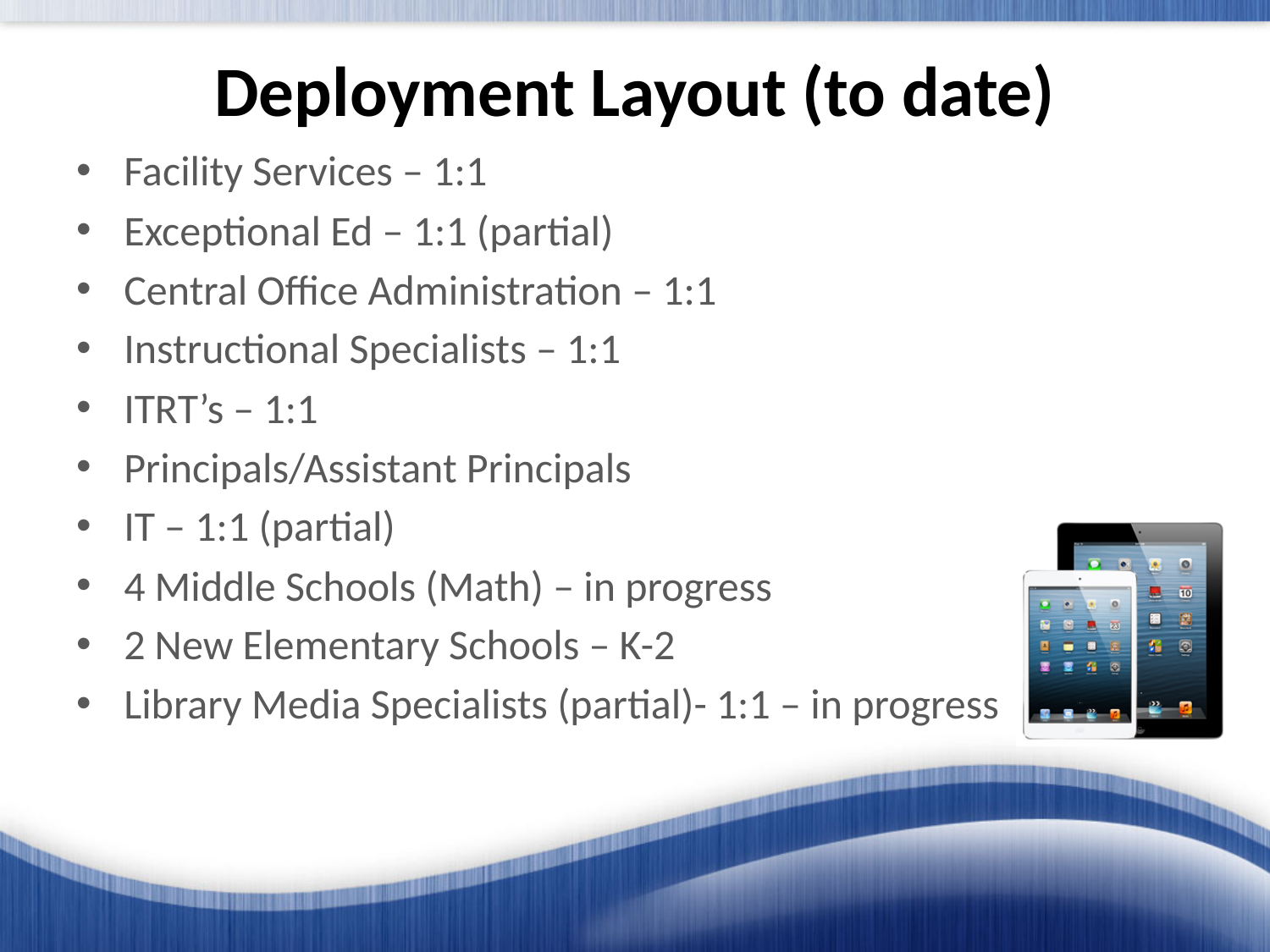

# Deployment Layout (to date)
Facility Services – 1:1
Exceptional Ed – 1:1 (partial)
Central Office Administration – 1:1
Instructional Specialists – 1:1
ITRT’s – 1:1
Principals/Assistant Principals
IT – 1:1 (partial)
4 Middle Schools (Math) – in progress
2 New Elementary Schools – K-2
Library Media Specialists (partial)- 1:1 – in progress